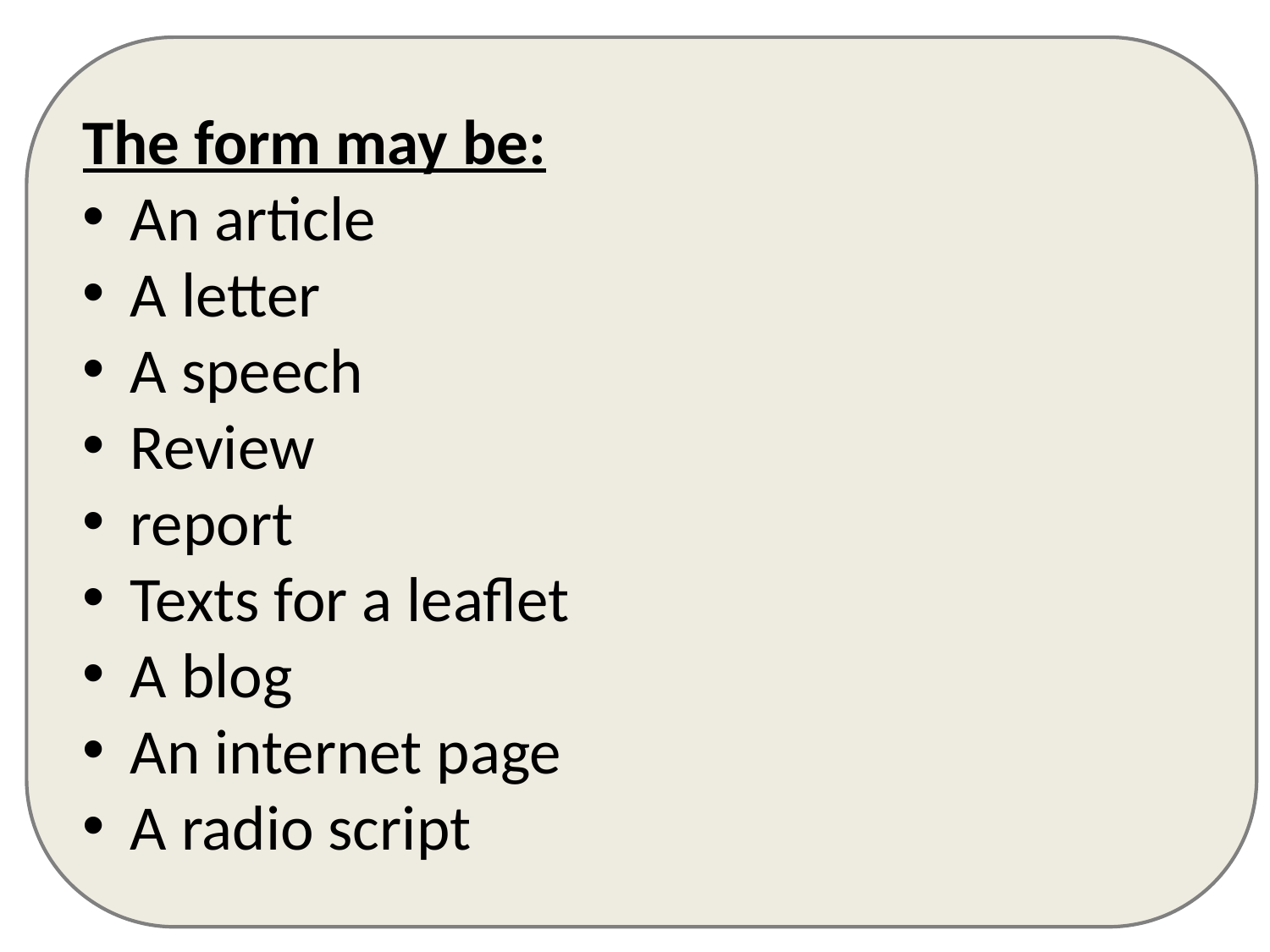

The form may be:
An article
A letter
A speech
Review
report
Texts for a leaflet
A blog
An internet page
A radio script